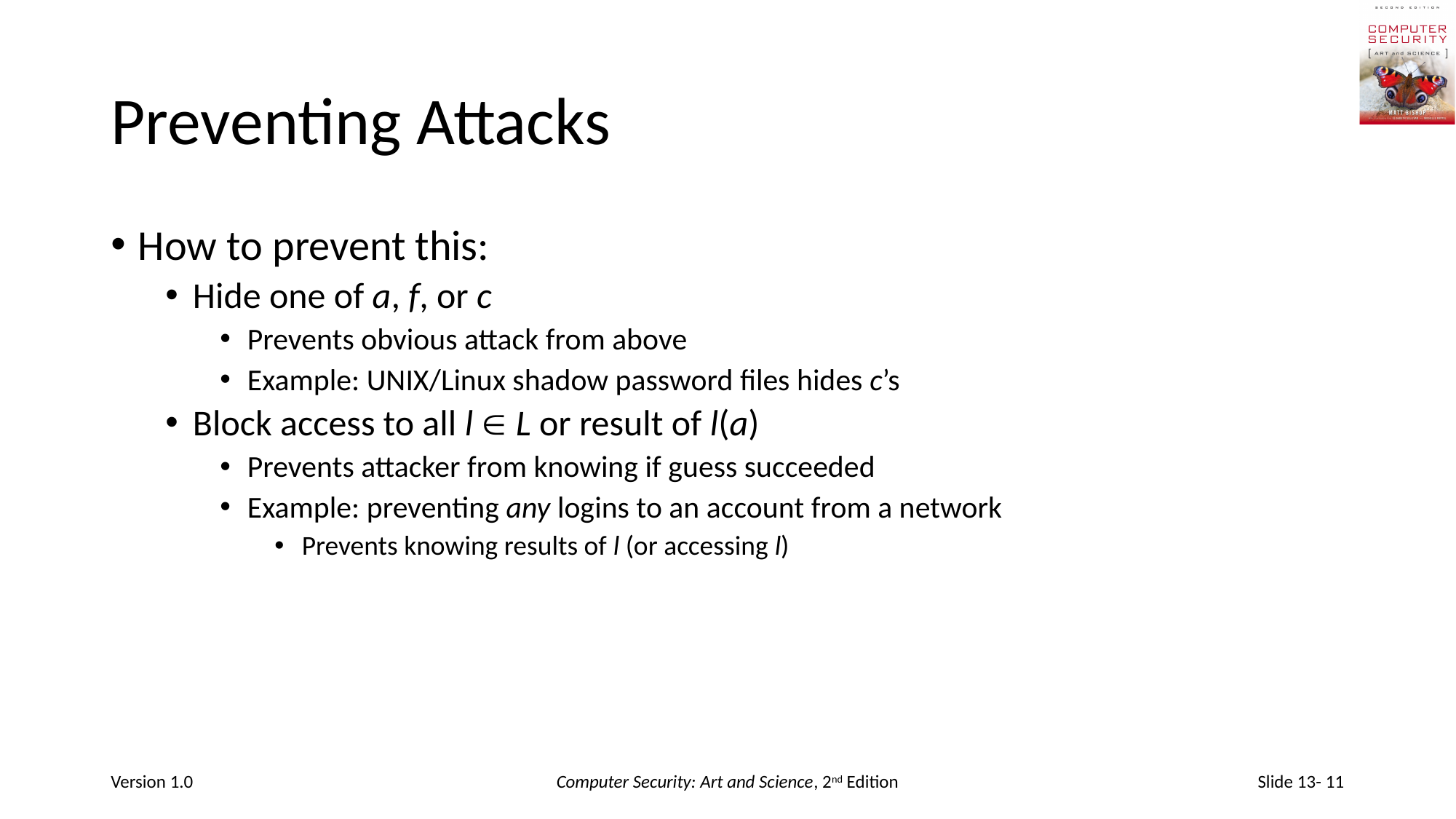

# Preventing Attacks
How to prevent this:
Hide one of a, f, or c
Prevents obvious attack from above
Example: UNIX/Linux shadow password files hides c’s
Block access to all l ∈ L or result of l(a)
Prevents attacker from knowing if guess succeeded
Example: preventing any logins to an account from a network
Prevents knowing results of l (or accessing l)
Version 1.0
Computer Security: Art and Science, 2nd Edition
Slide 13- 11